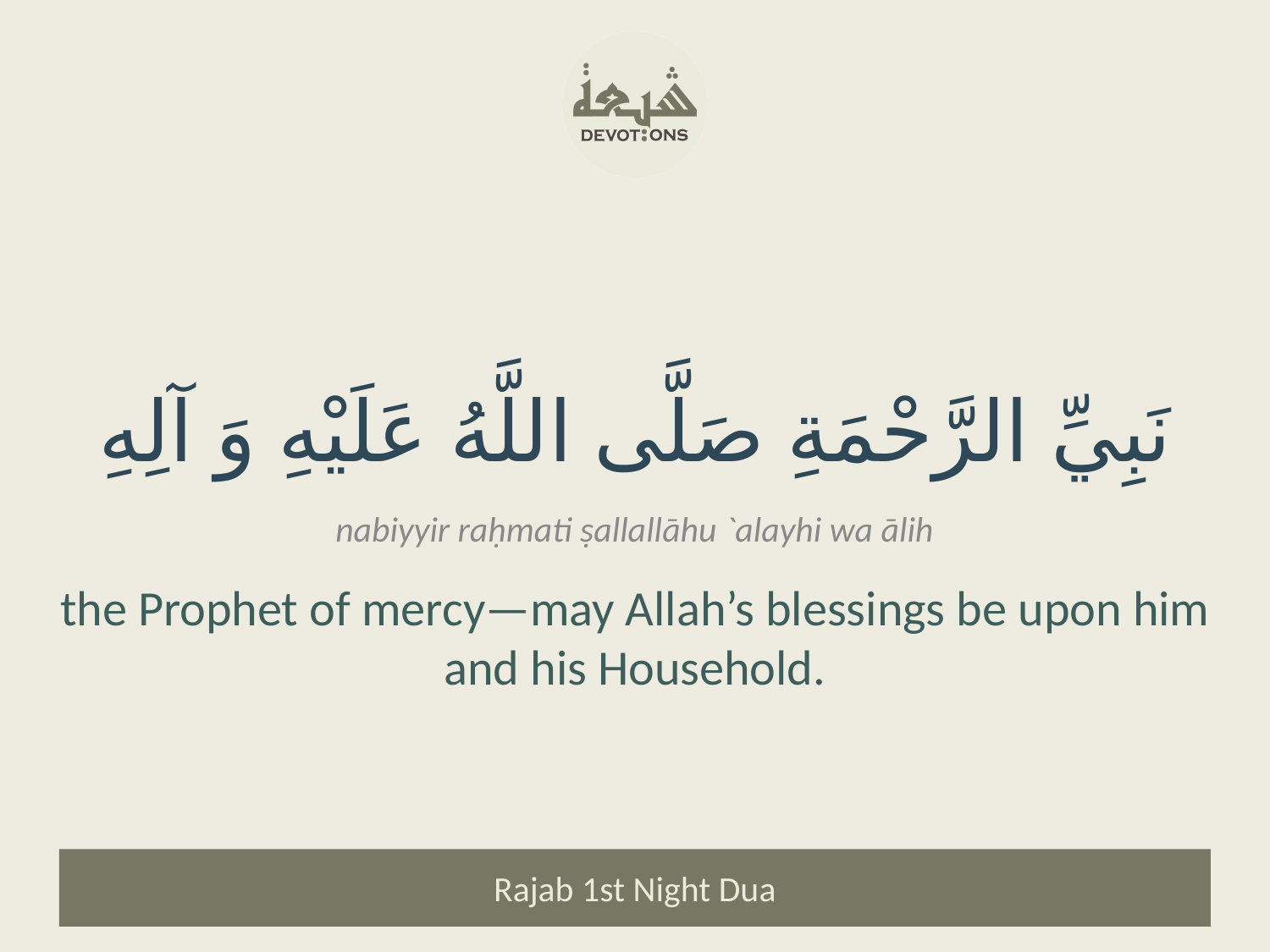

نَبِيِّ الرَّحْمَةِ صَلَّى اللَّهُ عَلَيْهِ وَ آلِهِ
nabiyyir raḥmati ṣallallāhu `alayhi wa ālih
the Prophet of mercy—may Allah’s blessings be upon him and his Household.
Rajab 1st Night Dua